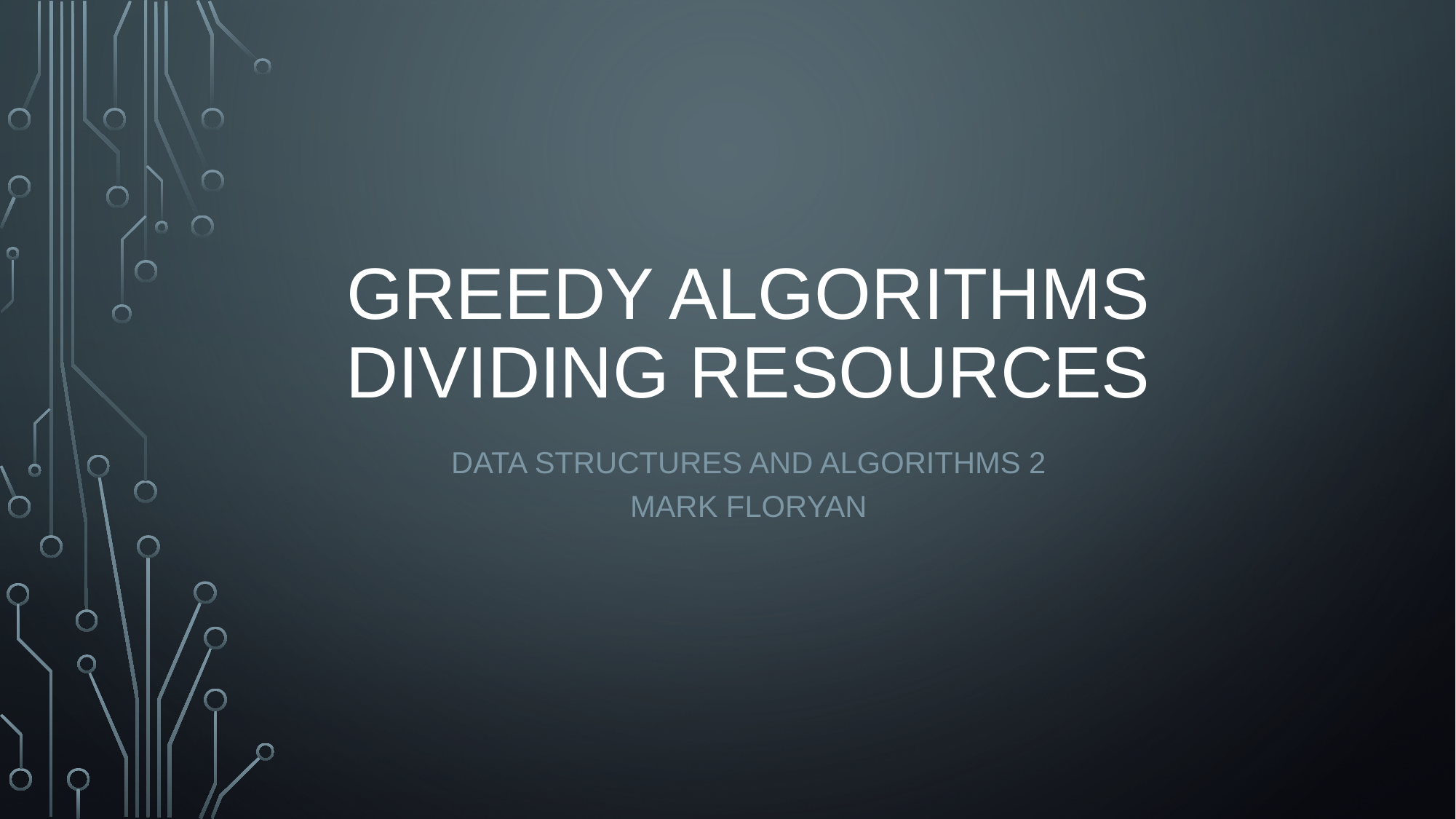

# Greedy Algorithms Dividing Resources
Data Structures and Algorithms 2
Mark Floryan